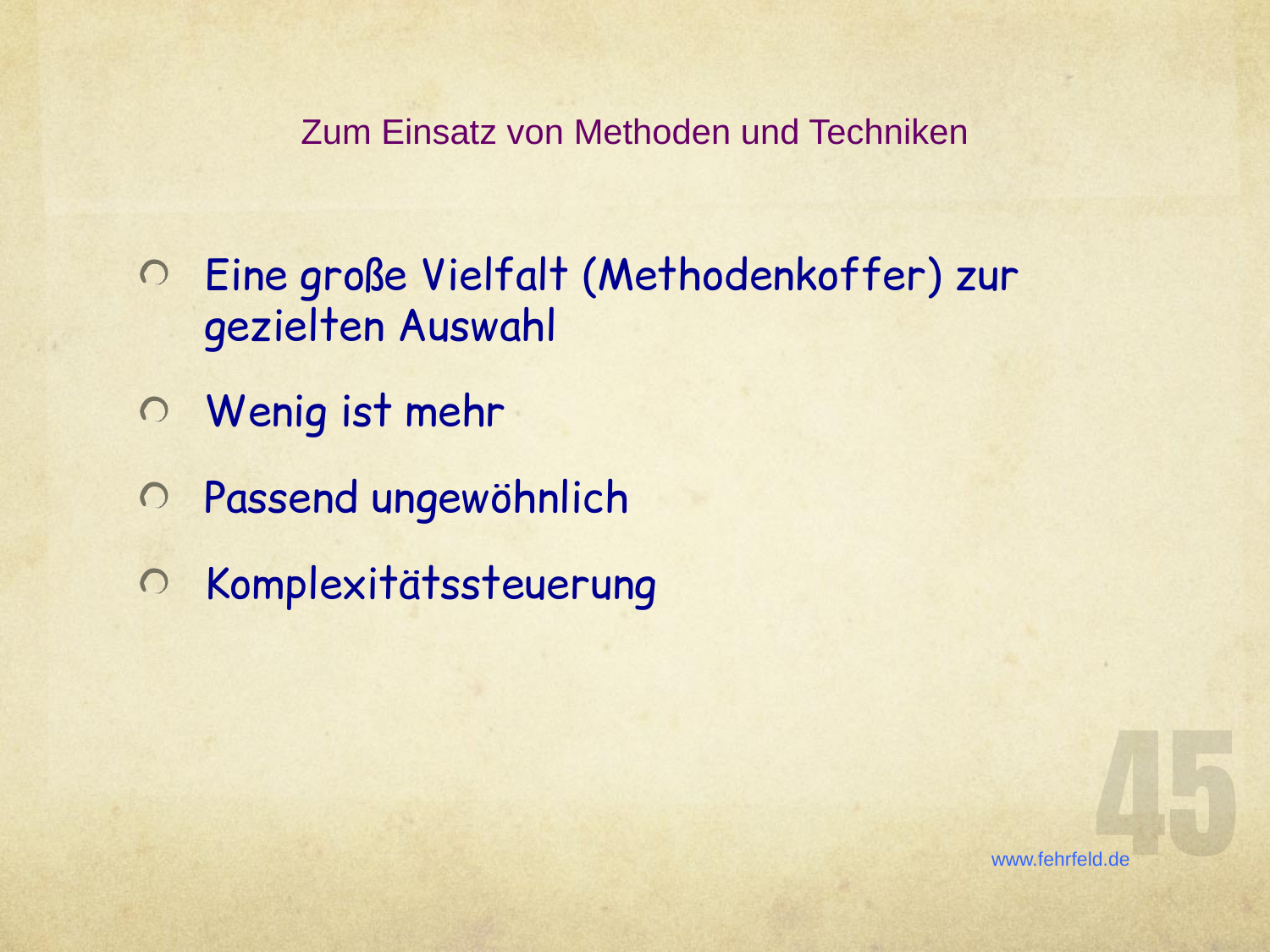

# Zum Einsatz von Methoden und Techniken
Eine große Vielfalt (Methodenkoffer) zur gezielten Auswahl
Wenig ist mehr
Passend ungewöhnlich
Komplexitätssteuerung
45
www.fehrfeld.de